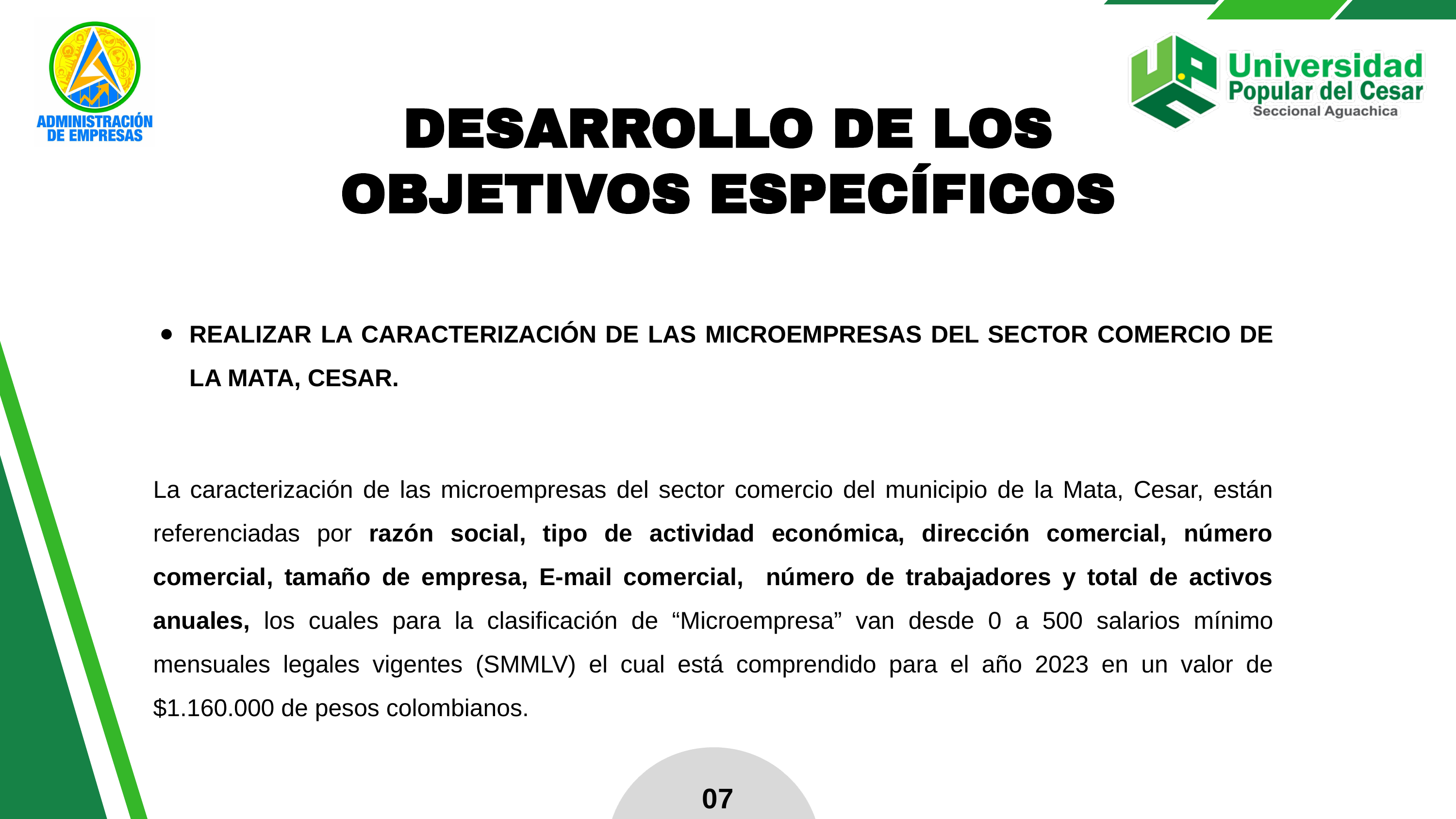

DESARROLLO DE LOS OBJETIVOS ESPECÍFICOS
REALIZAR LA CARACTERIZACIÓN DE LAS MICROEMPRESAS DEL SECTOR COMERCIO DE LA MATA, CESAR.

La caracterización de las microempresas del sector comercio del municipio de la Mata, Cesar, están referenciadas por razón social, tipo de actividad económica, dirección comercial, número comercial, tamaño de empresa, E-mail comercial,  número de trabajadores y total de activos anuales, los cuales para la clasificación de “Microempresa” van desde 0 a 500 salarios mínimo mensuales legales vigentes (SMMLV) el cual está comprendido para el año 2023 en un valor de $1.160.000 de pesos colombianos.

07